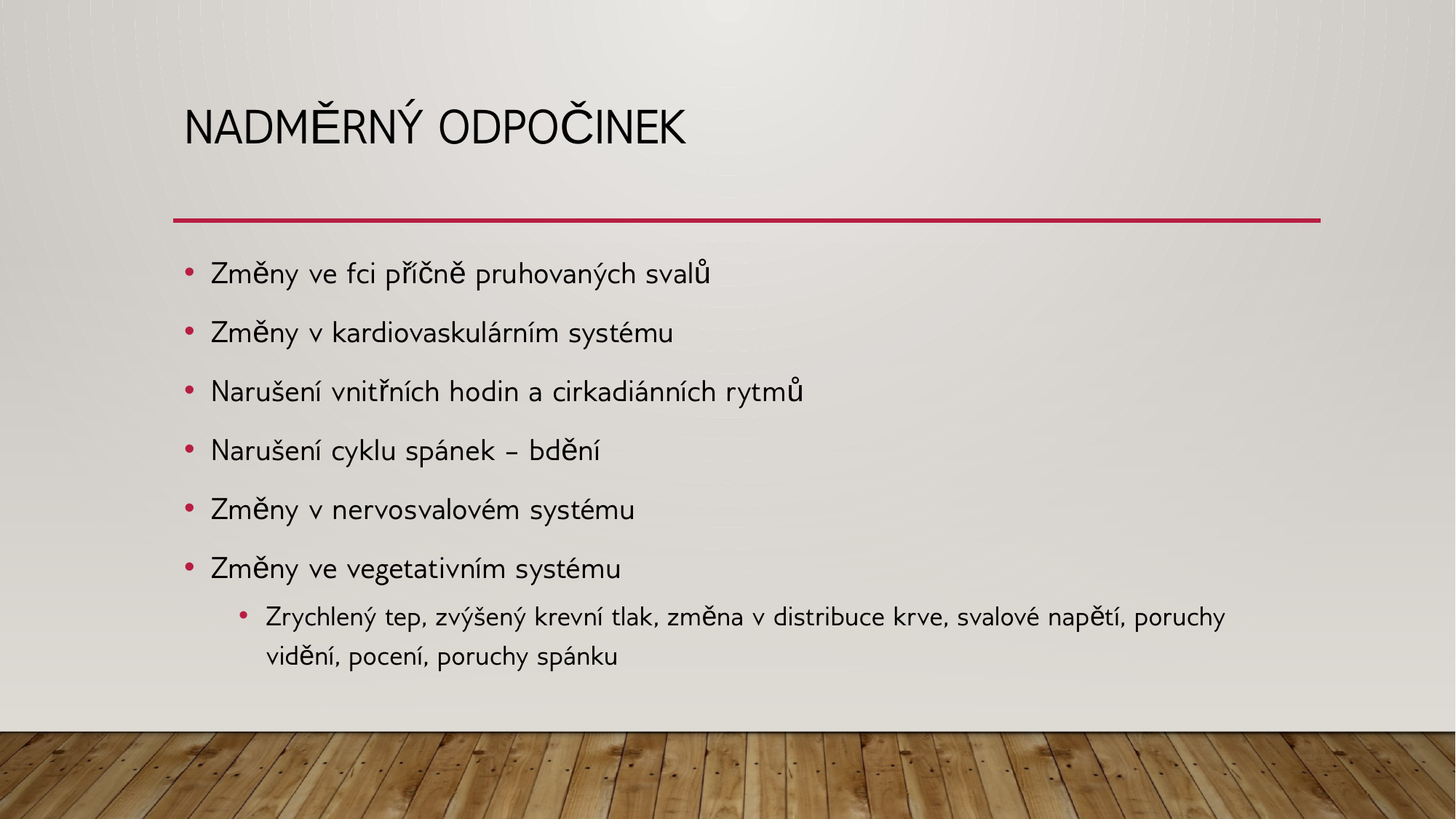

# Nadměrný odpočinek
Změny ve fci příčně pruhovaných svalů
Změny v kardiovaskulárním systému
Narušení vnitřních hodin a cirkadiánních rytmů
Narušení cyklu spánek – bdění
Změny v nervosvalovém systému
Změny ve vegetativním systému
Zrychlený tep, zvýšený krevní tlak, změna v distribuce krve, svalové napětí, poruchy vidění, pocení, poruchy spánku